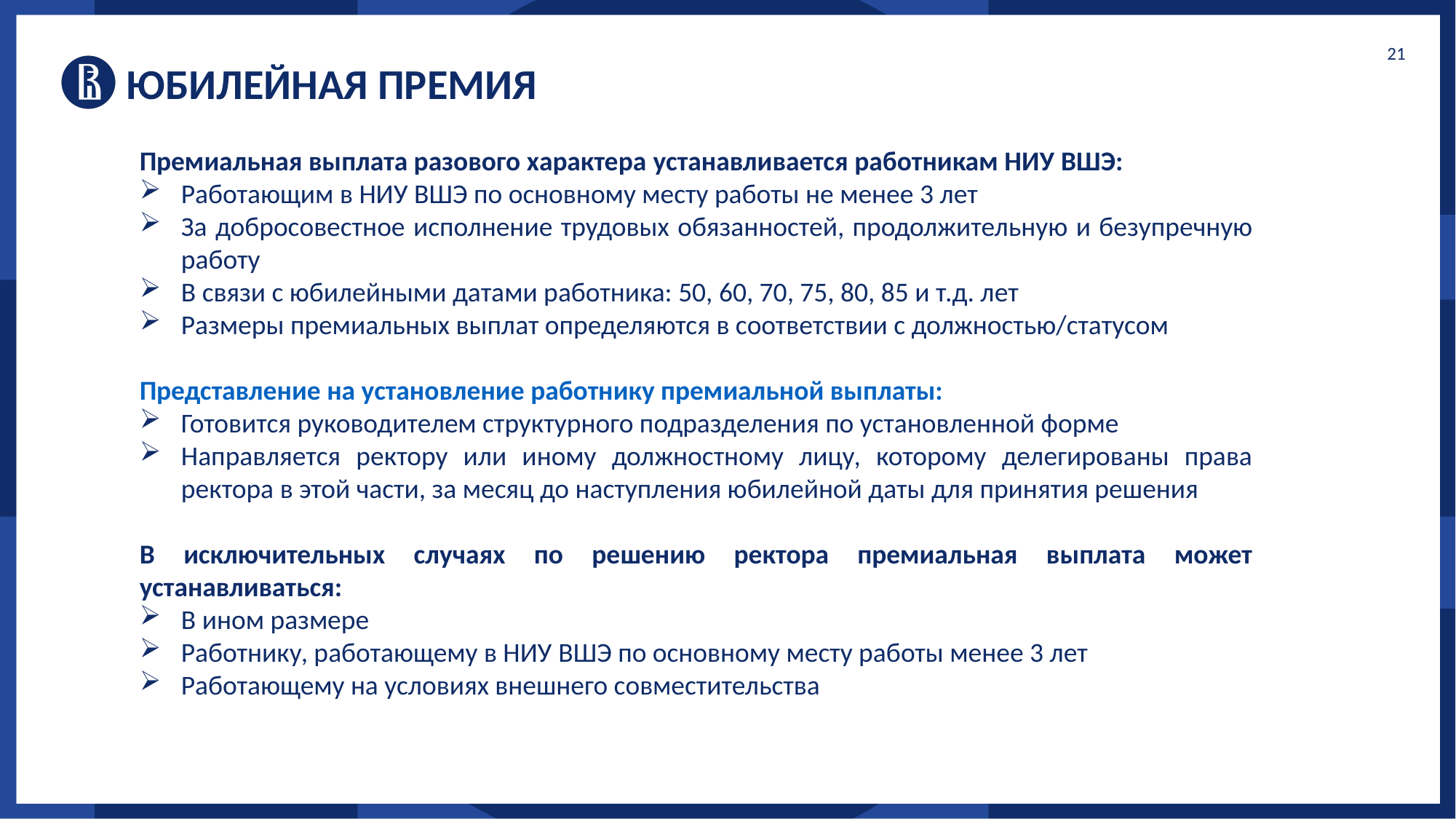

21
Юбилейная премия
Премиальная выплата разового характера устанавливается работникам НИУ ВШЭ:
Работающим в НИУ ВШЭ по основному месту работы не менее 3 лет
За добросовестное исполнение трудовых обязанностей, продолжительную и безупречную работу
В связи с юбилейными датами работника: 50, 60, 70, 75, 80, 85 и т.д. лет
Размеры премиальных выплат определяются в соответствии с должностью/статусом

Представление на установление работнику премиальной выплаты:
Готовится руководителем структурного подразделения по установленной форме
Направляется ректору или иному должностному лицу, которому делегированы права ректора в этой части, за месяц до наступления юбилейной даты для принятия решения

В исключительных случаях по решению ректора премиальная выплата может устанавливаться:
В ином размере
Работнику, работающему в НИУ ВШЭ по основному месту работы менее 3 лет
Работающему на условиях внешнего совместительства